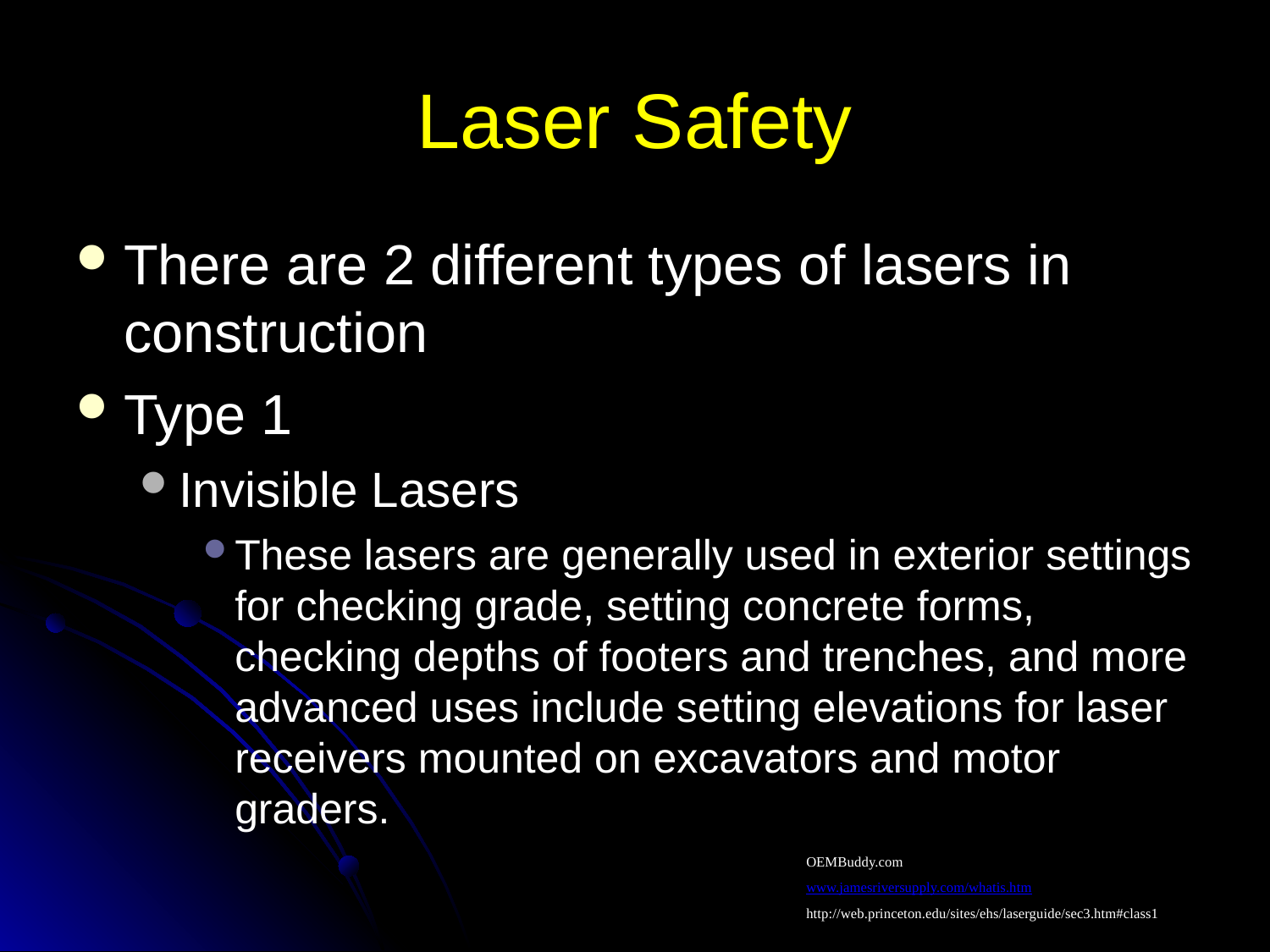

# Laser Safety
There are 2 different types of lasers in construction
Type 1
Invisible Lasers
These lasers are generally used in exterior settings for checking grade, setting concrete forms, checking depths of footers and trenches, and more advanced uses include setting elevations for laser receivers mounted on excavators and motor graders.

OEMBuddy.com
www.jamesriversupply.com/whatis.htm
http://web.princeton.edu/sites/ehs/laserguide/sec3.htm#class1